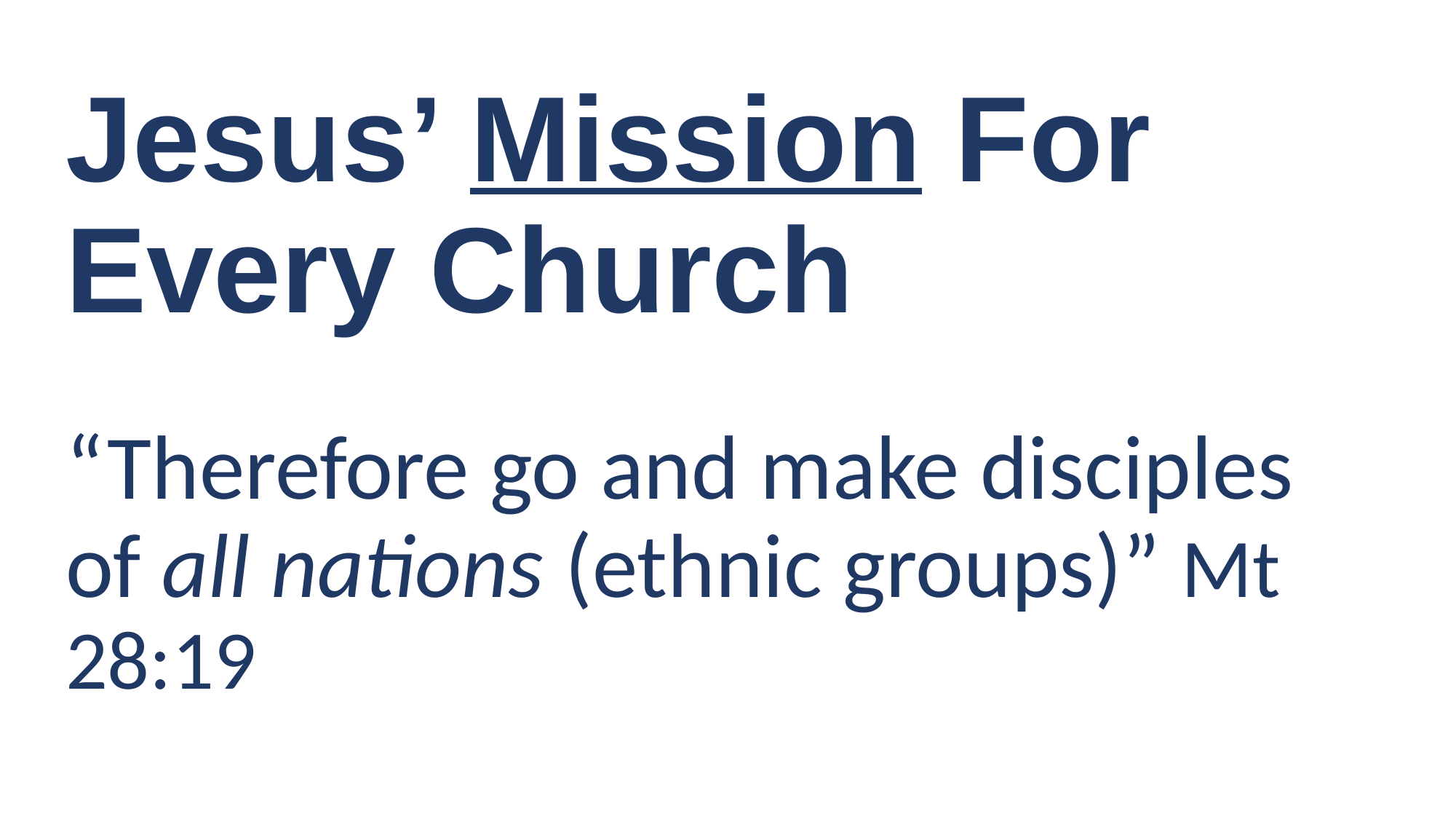

# Jesus’ Mission For Every Church “Therefore go and make disciples of all nations (ethnic groups)” Mt 28:19